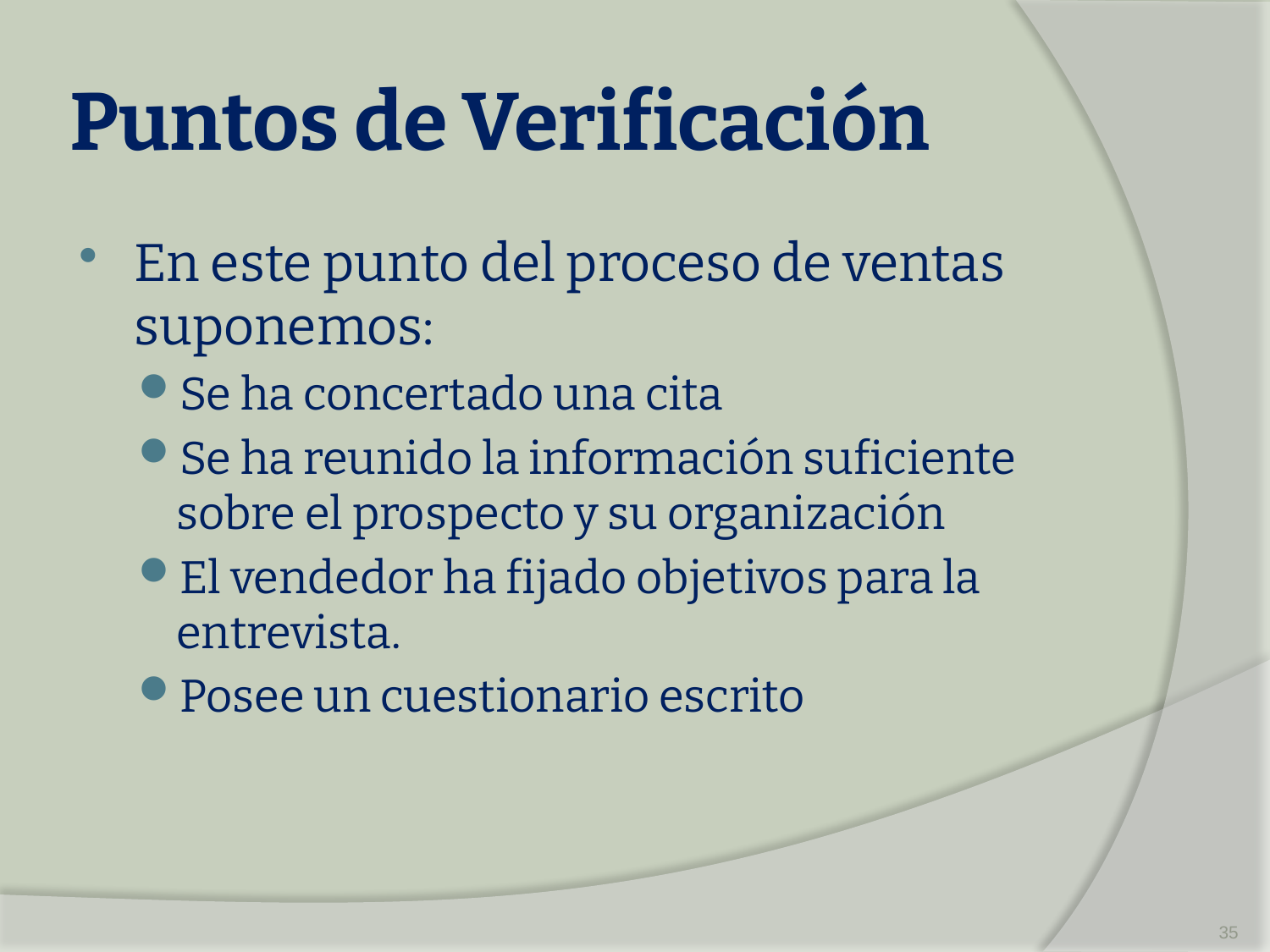

# Puntos de Verificación
En este punto del proceso de ventas suponemos:
Se ha concertado una cita
Se ha reunido la información suficiente sobre el prospecto y su organización
El vendedor ha fijado objetivos para la entrevista.
Posee un cuestionario escrito
35